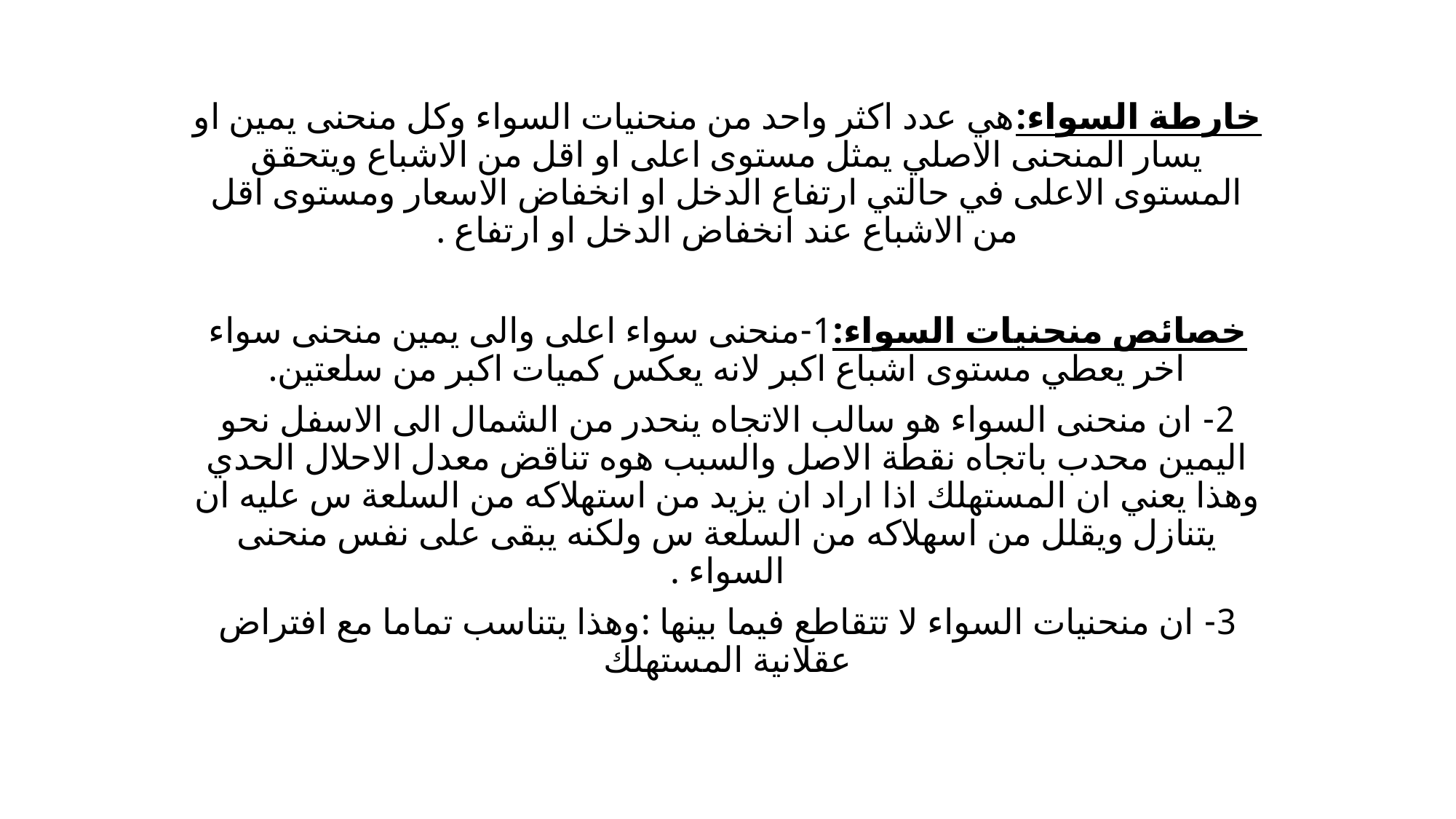

خارطة السواء:هي عدد اكثر واحد من منحنيات السواء وكل منحنى يمين او يسار المنحنى الاصلي يمثل مستوى اعلى او اقل من الاشباع ويتحقق المستوى الاعلى في حالتي ارتفاع الدخل او انخفاض الاسعار ومستوى اقل من الاشباع عند انخفاض الدخل او ارتفاع .

خصائص منحنيات السواء:1-منحنى سواء اعلى والى يمين منحنى سواء اخر يعطي مستوى اشباع اكبر لانه يعكس كميات اكبر من سلعتين.
2- ان منحنى السواء هو سالب الاتجاه ينحدر من الشمال الى الاسفل نحو اليمين محدب باتجاه نقطة الاصل والسبب هوه تناقض معدل الاحلال الحدي وهذا يعني ان المستهلك اذا اراد ان يزيد من استهلاكه من السلعة س عليه ان يتنازل ويقلل من اسهلاكه من السلعة س ولكنه يبقى على نفس منحنى السواء .
3- ان منحنيات السواء لا تتقاطع فيما بينها :وهذا يتناسب تماما مع افتراض عقلانية المستهلك